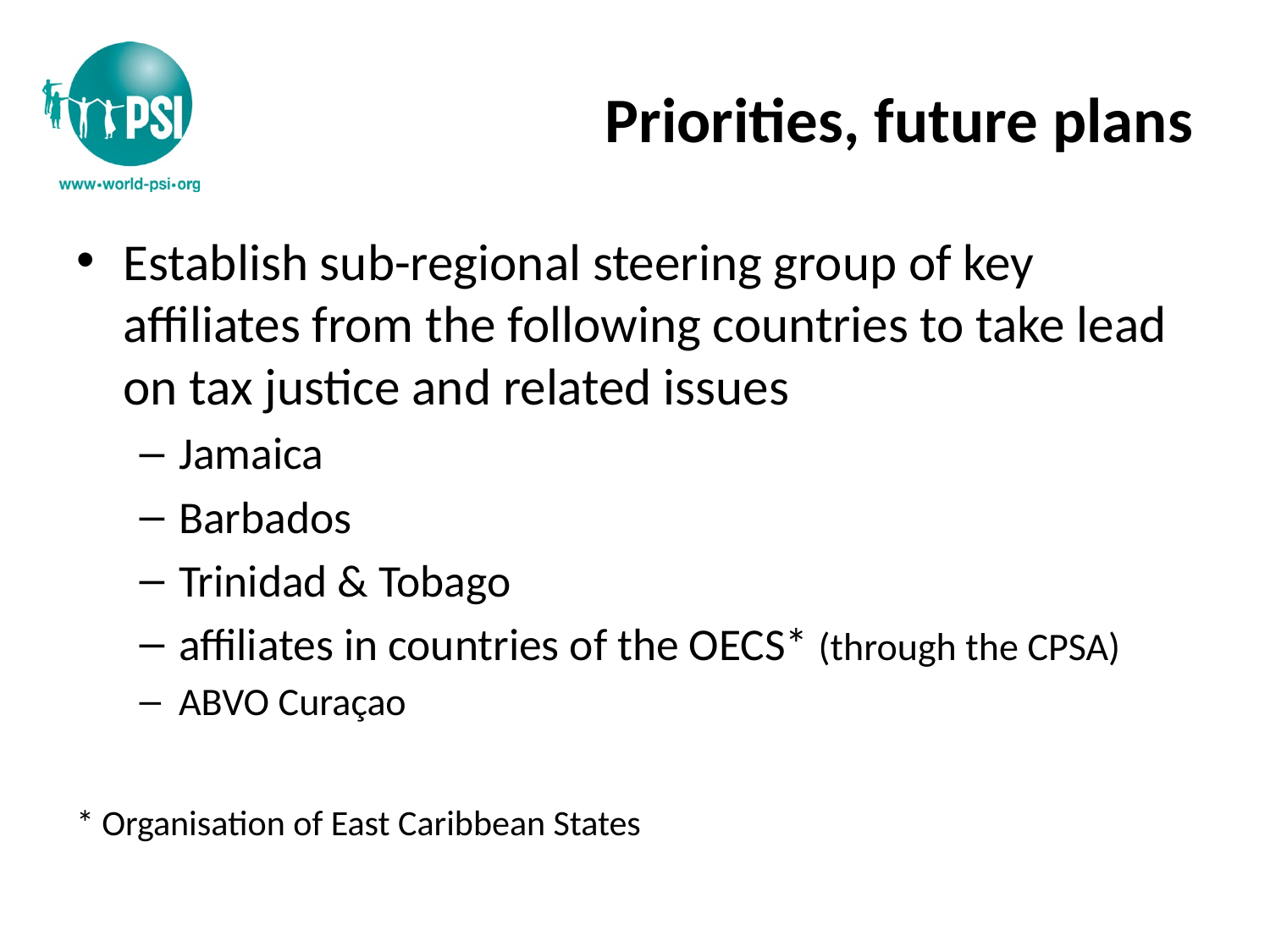

# Priorities, future plans
Establish sub-regional steering group of key affiliates from the following countries to take lead on tax justice and related issues
Jamaica
Barbados
Trinidad & Tobago
affiliates in countries of the OECS* (through the CPSA)
ABVO Curaçao

* Organisation of East Caribbean States